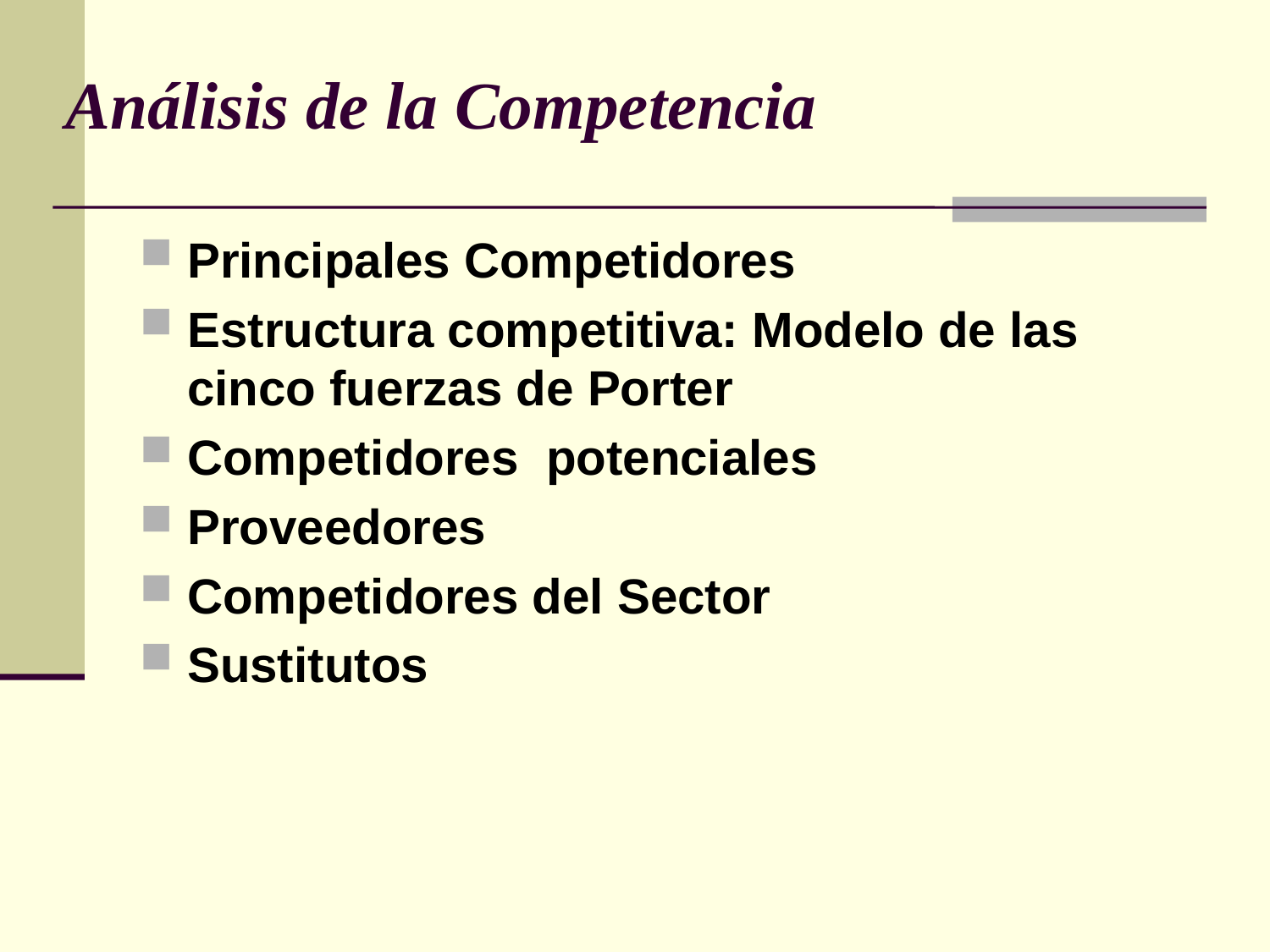

# Análisis de la Competencia
Principales Competidores
Estructura competitiva: Modelo de las cinco fuerzas de Porter
Competidores  potenciales
Proveedores
Competidores del Sector
Sustitutos